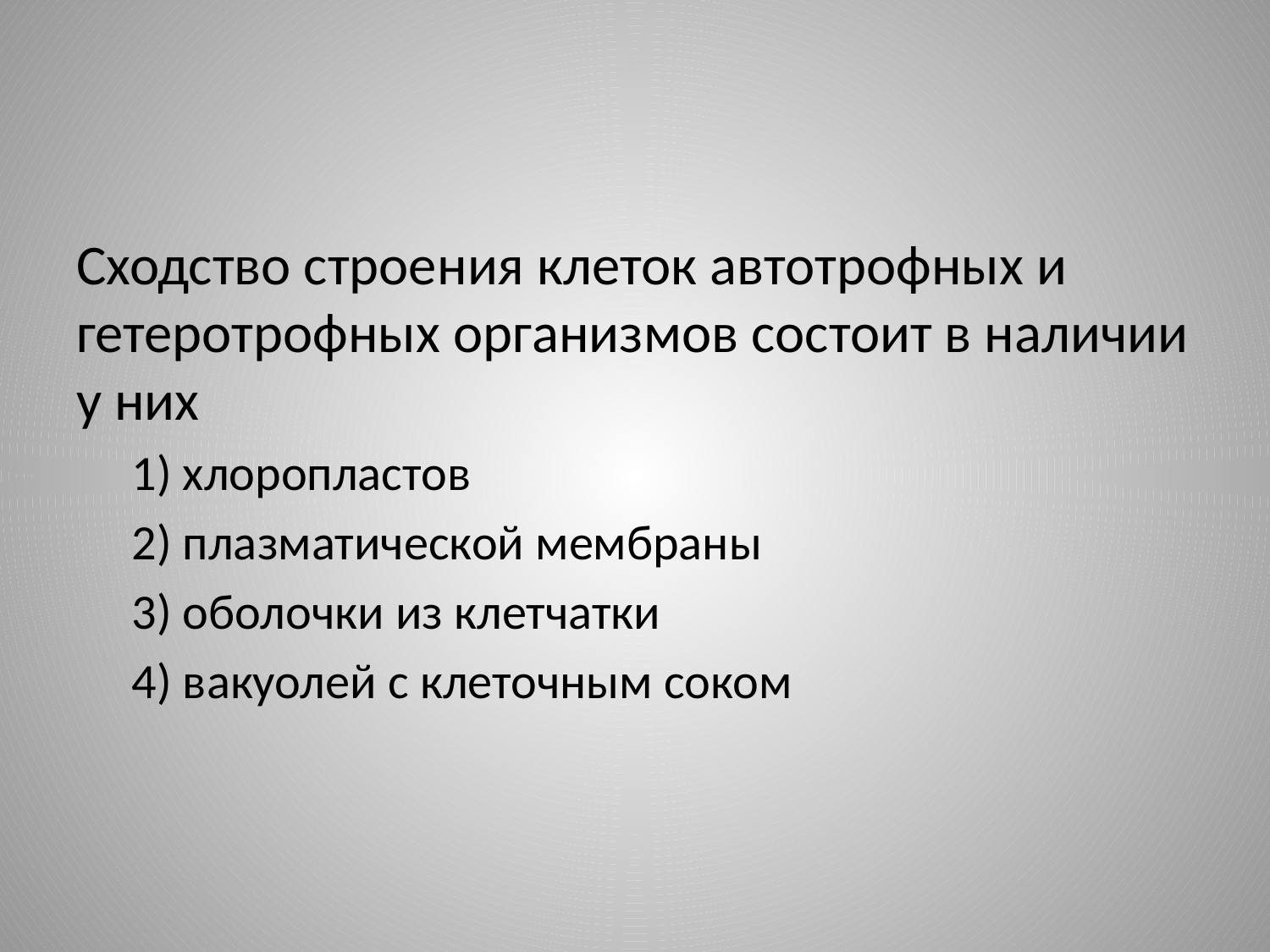

#
Сходство строения клеток автотрофных и гетеротрофных организмов состоит в наличии у них
1) хлоропластов
2) плазматической мембраны
3) оболочки из клетчатки
4) вакуолей с клеточным соком